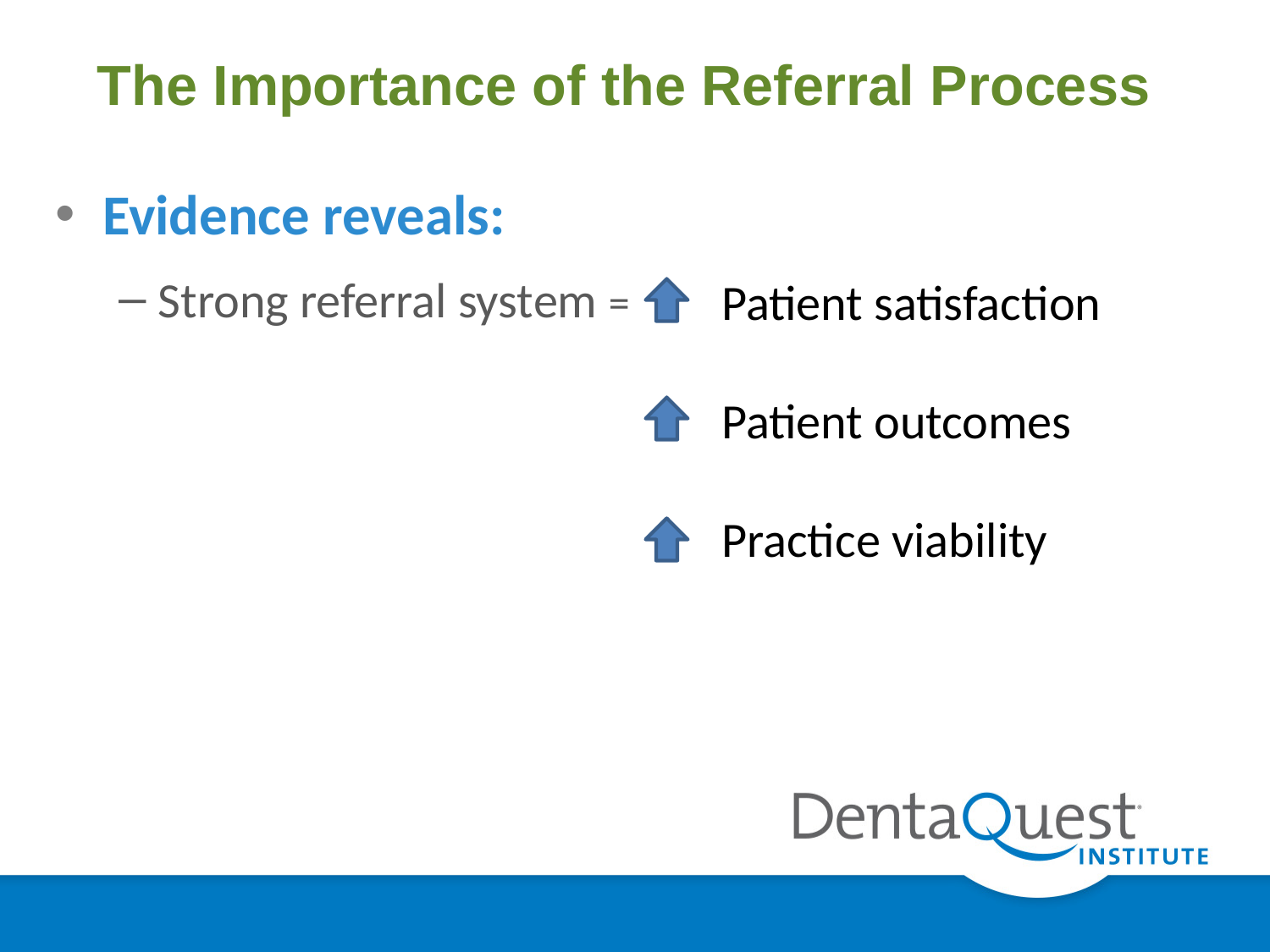

# The Importance of the Referral Process
Evidence reveals:
Strong referral system =

Patient satisfaction

Patient outcomes

Practice viability